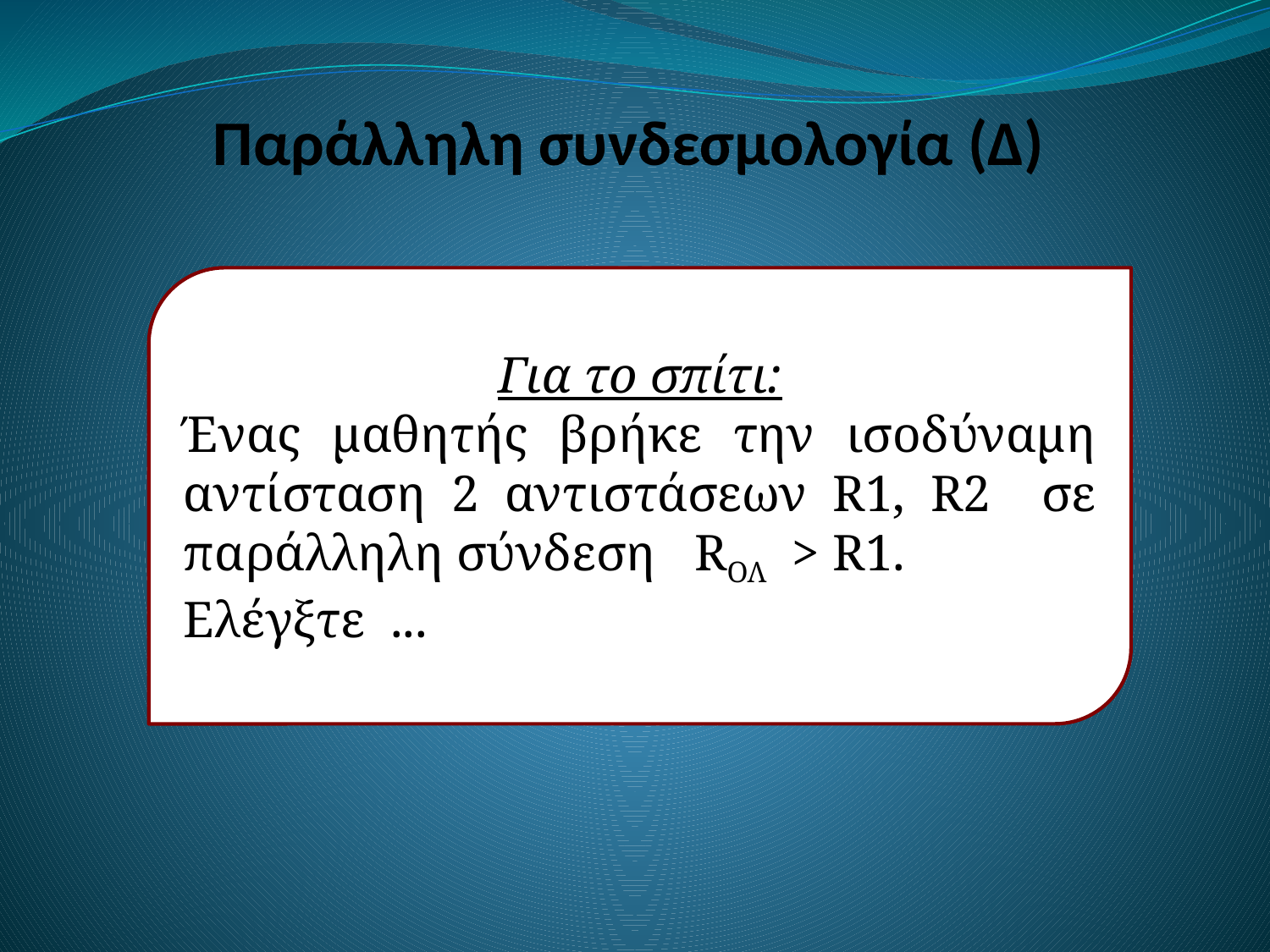

# Παράλληλη συνδεσμολογία (Δ)

Για το σπίτι:
Ένας μαθητής βρήκε την ισοδύναμη αντίσταση 2 αντιστάσεων R1, R2  σε παράλληλη σύνδεση   RΟΛ  > R1.
Ελέγξτε  ...